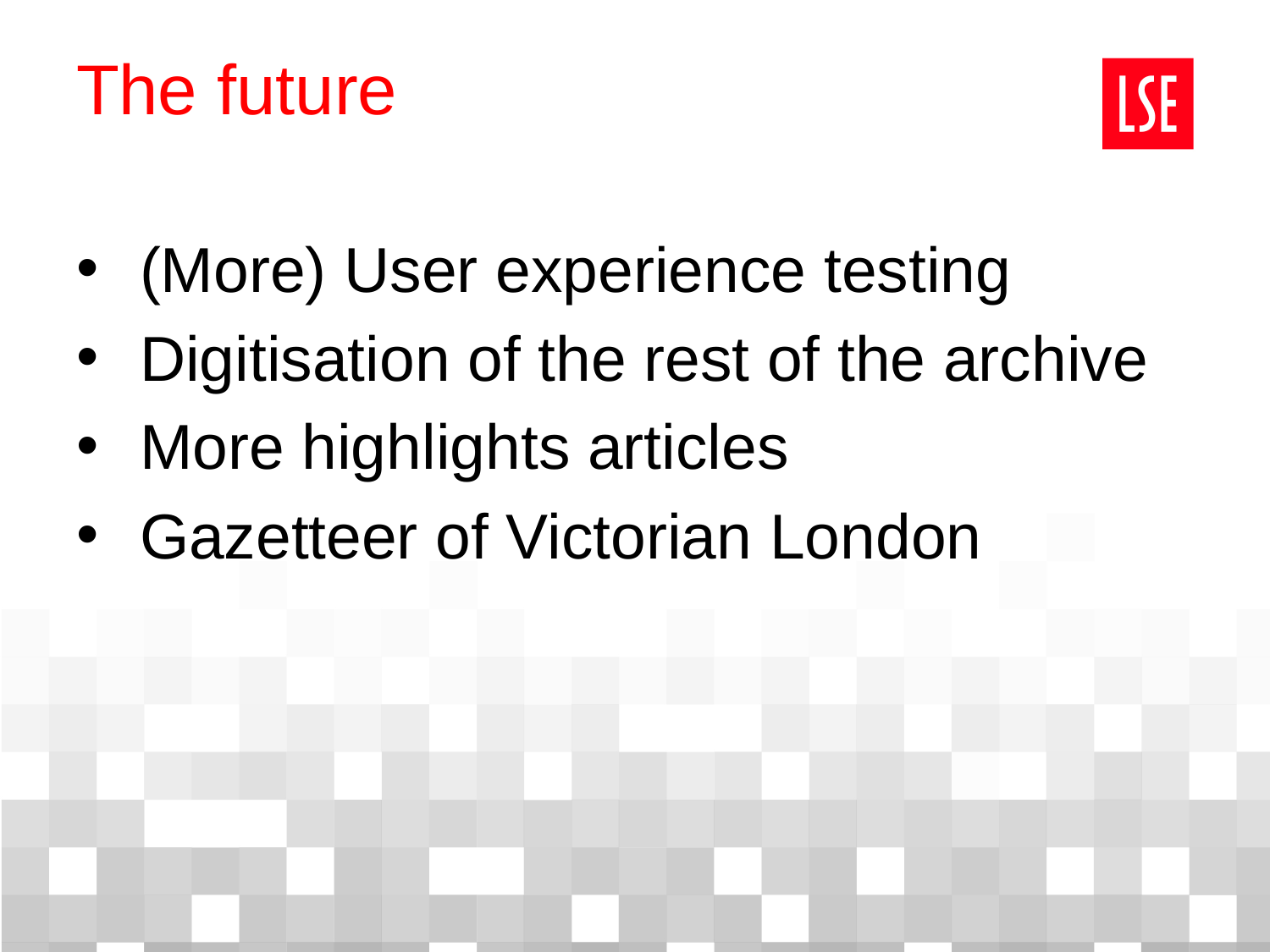

# The future
(More) User experience testing
Digitisation of the rest of the archive
More highlights articles
Gazetteer of Victorian London